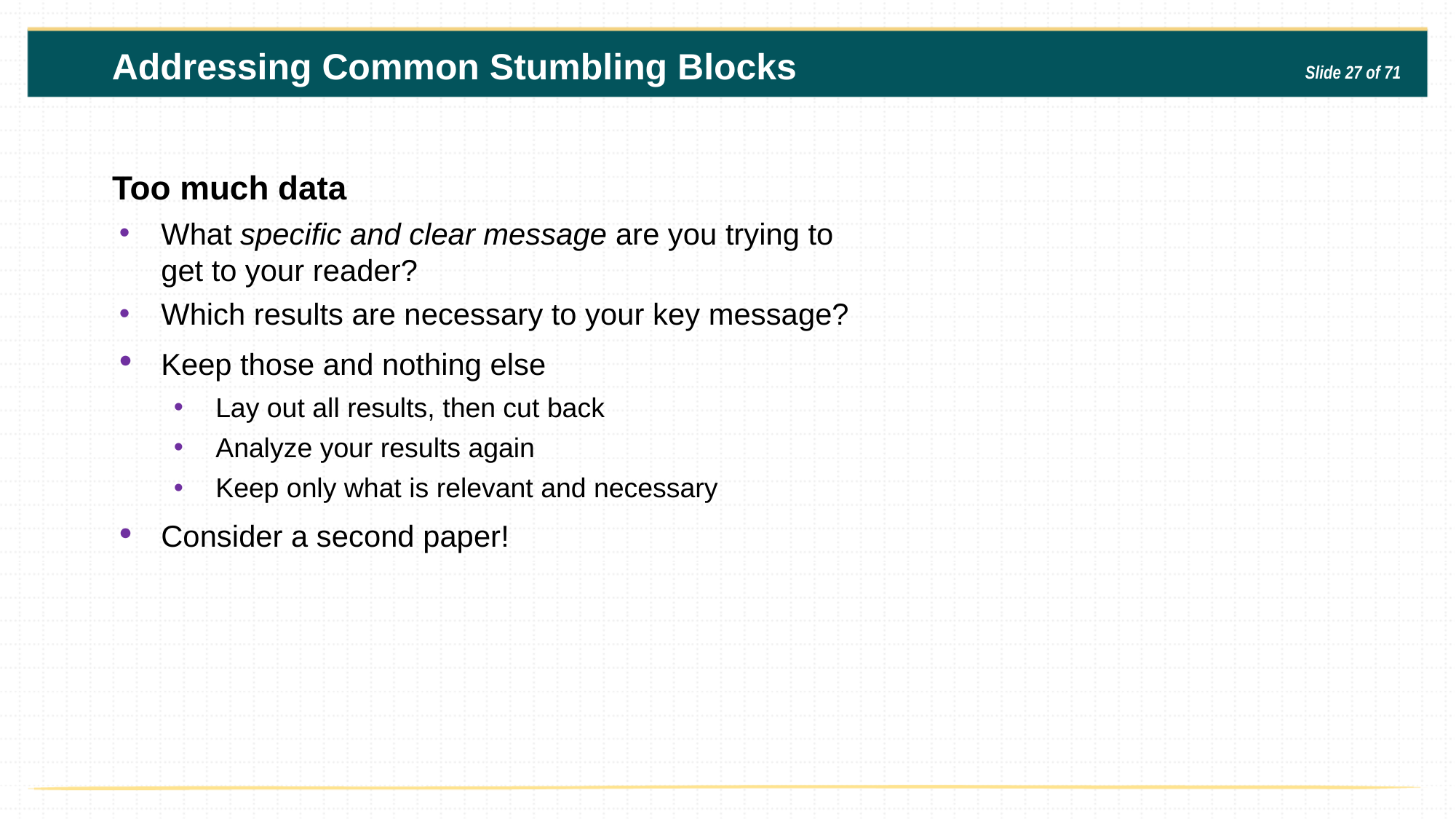

Addressing Common Stumbling Blocks
Slide 27 of 71
Too much data
What specific and clear message are you trying to get to your reader?
Which results are necessary to your key message?
​​​​​​​Keep those and nothing else
Lay out all results, then cut back
Analyze your results again
Keep only what is relevant and necessary
​​​​​​​Consider a second paper!